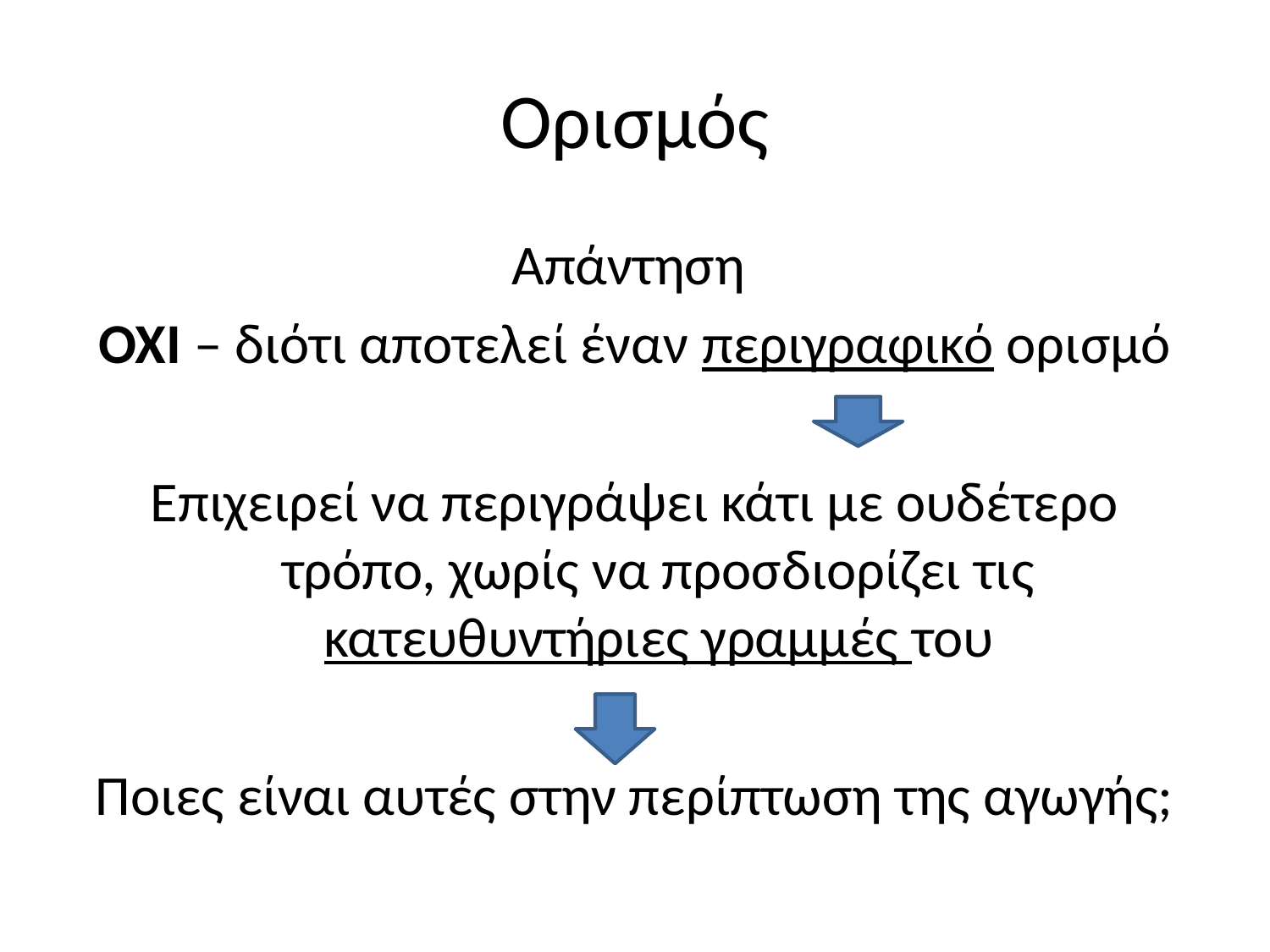

# Ορισμός
Απάντηση
ΌΧΙ – διότι αποτελεί έναν περιγραφικό ορισμό

Επιχειρεί να περιγράψει κάτι με ουδέτερο τρόπο, χωρίς να προσδιορίζει τις κατευθυντήριες γραμμές του

Ποιες είναι αυτές στην περίπτωση της αγωγής;